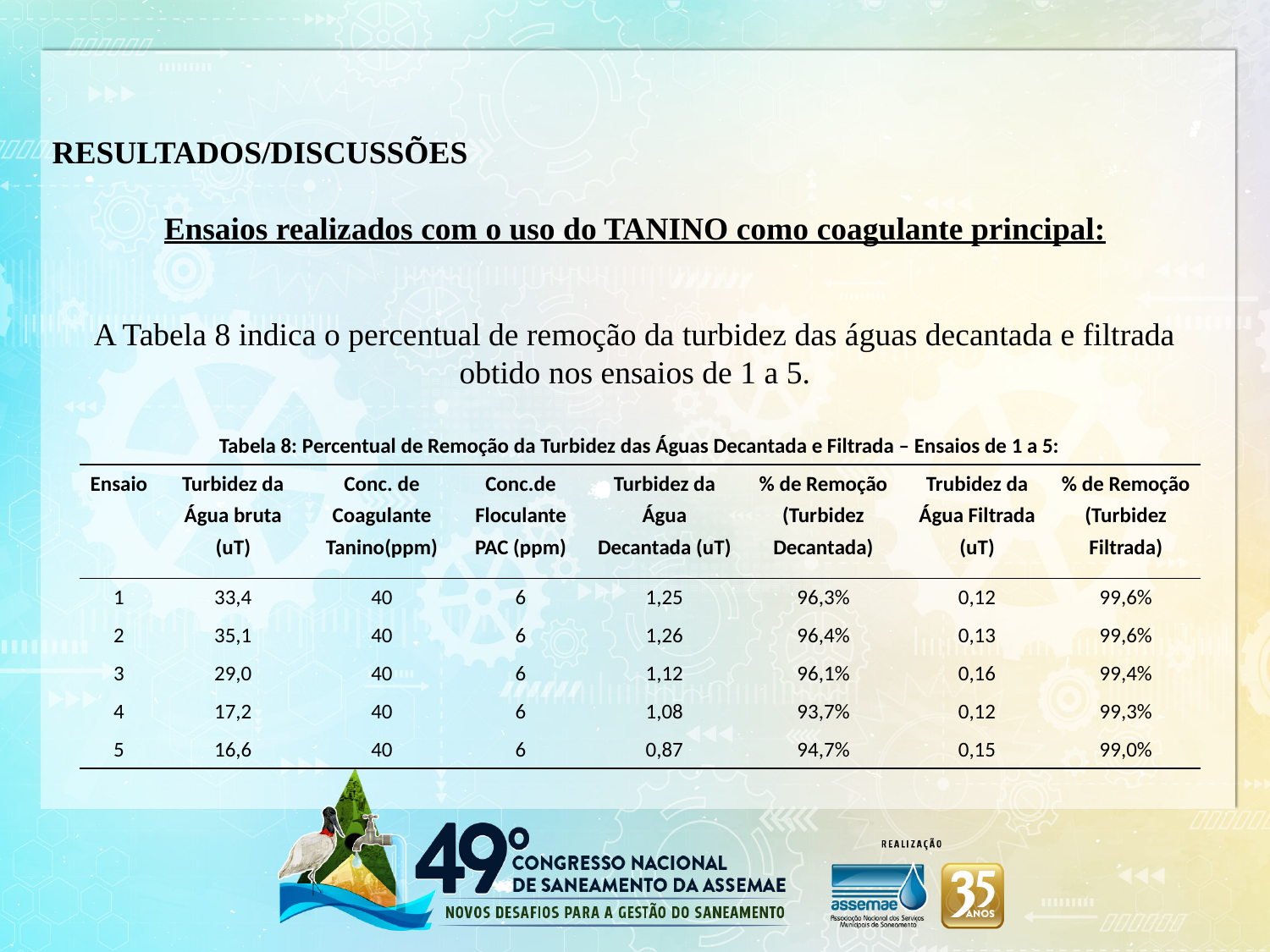

RESULTADOS/DISCUSSÕES

Ensaios realizados com o uso do TANINO como coagulante principal:

A Tabela 8 indica o percentual de remoção da turbidez das águas decantada e filtrada obtido nos ensaios de 1 a 5.
| Tabela 8: Percentual de Remoção da Turbidez das Águas Decantada e Filtrada – Ensaios de 1 a 5: |  |  |  |  |  |  |  |
| --- | --- | --- | --- | --- | --- | --- | --- |
| Ensaio | Turbidez da Água bruta (uT) | Conc. de Coagulante Tanino(ppm) | Conc.de Floculante PAC (ppm) | Turbidez da Água Decantada (uT) | % de Remoção (Turbidez Decantada) | Trubidez da Água Filtrada (uT) | % de Remoção (Turbidez Filtrada) |
| 1 | 33,4 | 40 | 6 | 1,25 | 96,3% | 0,12 | 99,6% |
| 2 | 35,1 | 40 | 6 | 1,26 | 96,4% | 0,13 | 99,6% |
| 3 | 29,0 | 40 | 6 | 1,12 | 96,1% | 0,16 | 99,4% |
| 4 | 17,2 | 40 | 6 | 1,08 | 93,7% | 0,12 | 99,3% |
| 5 | 16,6 | 40 | 6 | 0,87 | 94,7% | 0,15 | 99,0% |